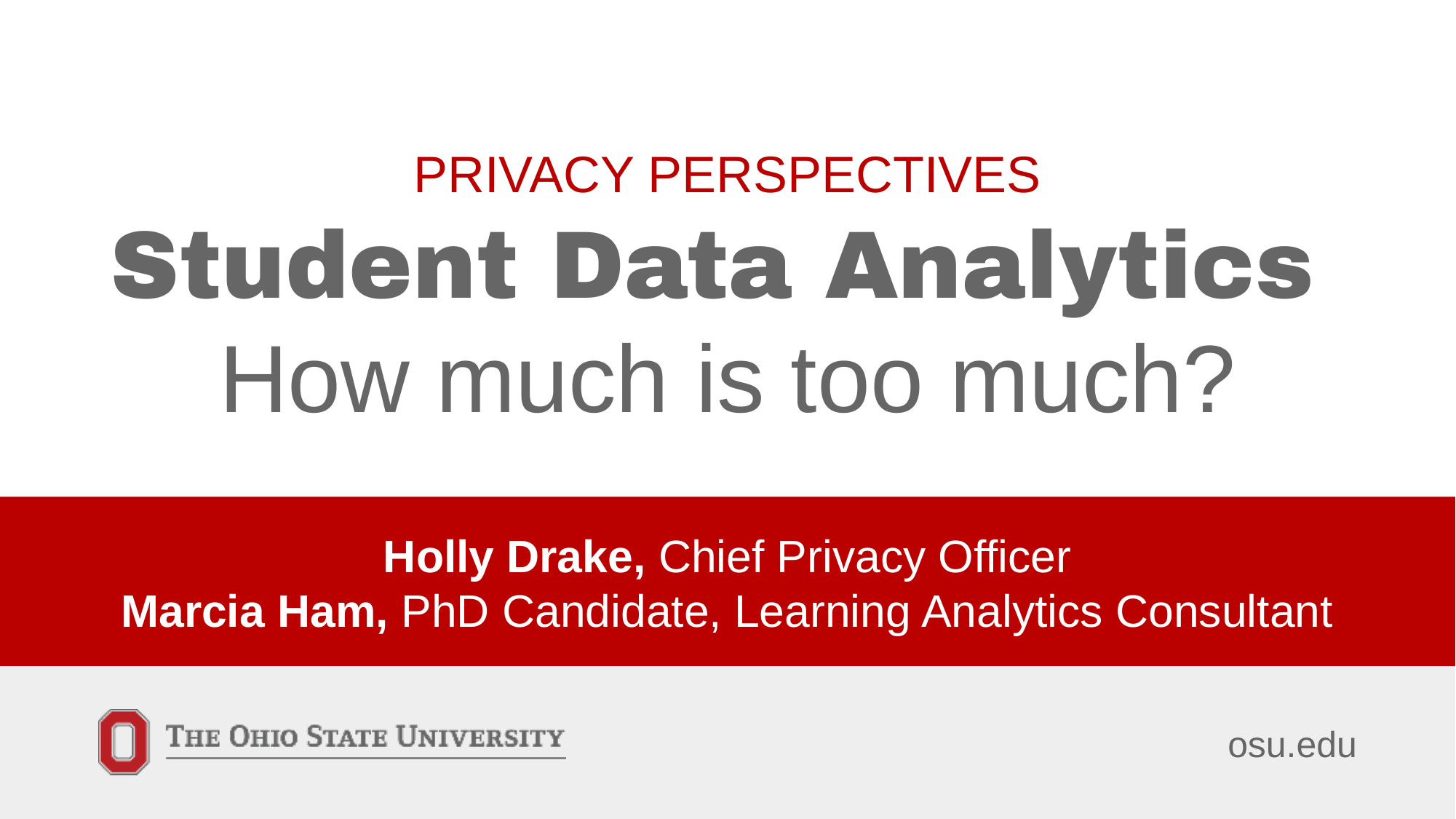

# PRIVACY PERSPECTIVES Student Data Analytics How much is too much?
Holly Drake, Chief Privacy Officer
Marcia Ham, PhD Candidate, Learning Analytics Consultant